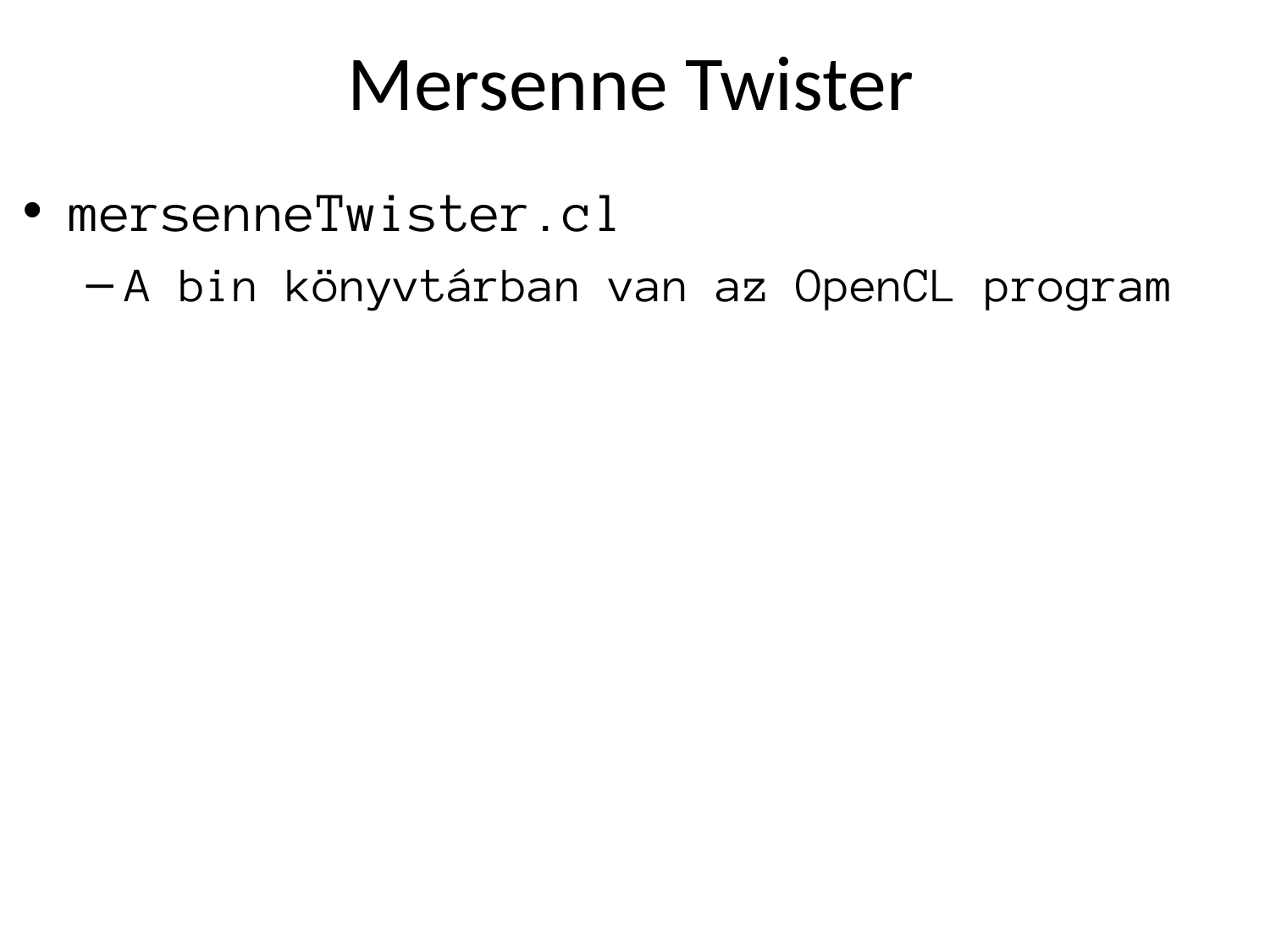

# Mersenne Twister
mersenneTwister.cl
A bin könyvtárban van az OpenCL program